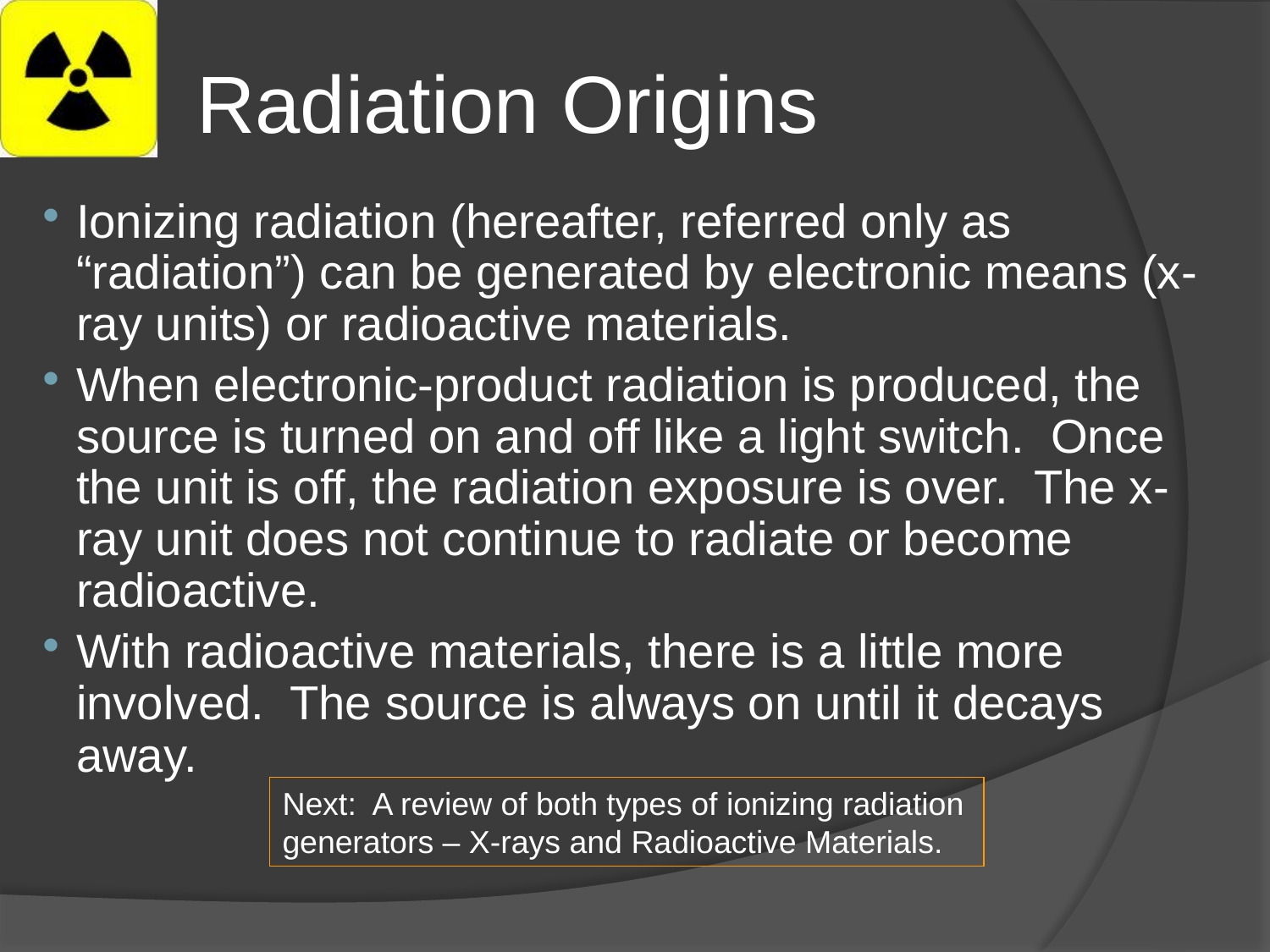

# Radiation Origins
Ionizing radiation (hereafter, referred only as “radiation”) can be generated by electronic means (x-ray units) or radioactive materials.
When electronic-product radiation is produced, the source is turned on and off like a light switch.  Once the unit is off, the radiation exposure is over.  The x-ray unit does not continue to radiate or become radioactive.
With radioactive materials, there is a little more involved.  The source is always on until it decays away.
Next:  A review of both types of ionizing radiation generators – X-rays and Radioactive Materials.